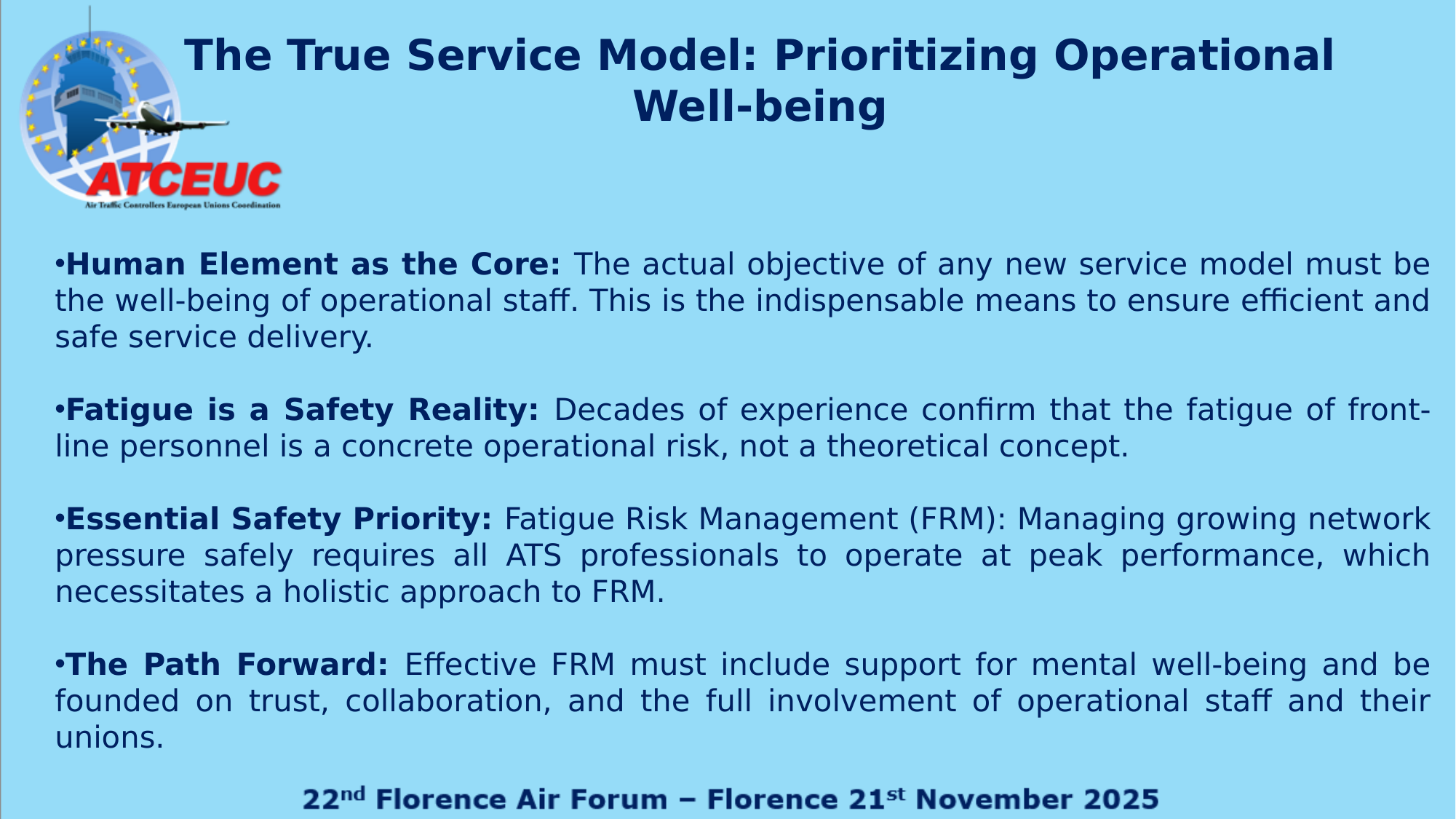

The True Service Model: Prioritizing Operational Well-being
Human Element as the Core: The actual objective of any new service model must be the well-being of operational staff. This is the indispensable means to ensure efficient and safe service delivery.

Fatigue is a Safety Reality: Decades of experience confirm that the fatigue of front-line personnel is a concrete operational risk, not a theoretical concept.

Essential Safety Priority: Fatigue Risk Management (FRM): Managing growing network pressure safely requires all ATS professionals to operate at peak performance, which necessitates a holistic approach to FRM.

The Path Forward: Effective FRM must include support for mental well-being and be founded on trust, collaboration, and the full involvement of operational staff and their unions.